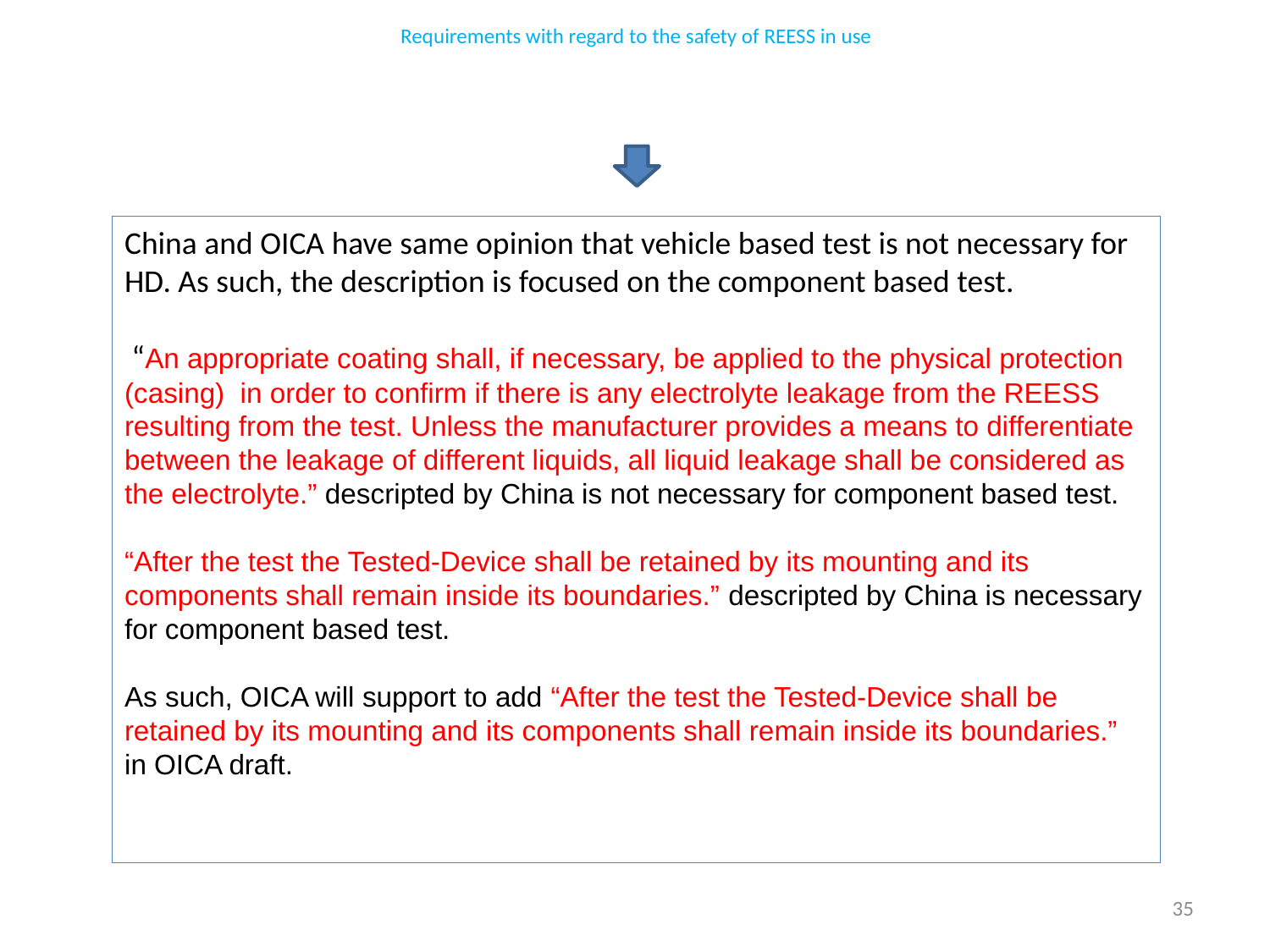

Requirements with regard to the safety of REESS in use

China and OICA have same opinion that vehicle based test is not necessary for HD. As such, the description is focused on the component based test.

 “An appropriate coating shall, if necessary, be applied to the physical protection (casing)  in order to confirm if there is any electrolyte leakage from the REESS resulting from the test. Unless the manufacturer provides a means to differentiate between the leakage of different liquids, all liquid leakage shall be considered as the electrolyte.” descripted by China is not necessary for component based test.

“After the test the Tested-Device shall be retained by its mounting and its components shall remain inside its boundaries.” descripted by China is necessary for component based test.

As such, OICA will support to add “After the test the Tested-Device shall be retained by its mounting and its components shall remain inside its boundaries.” in OICA draft.

35